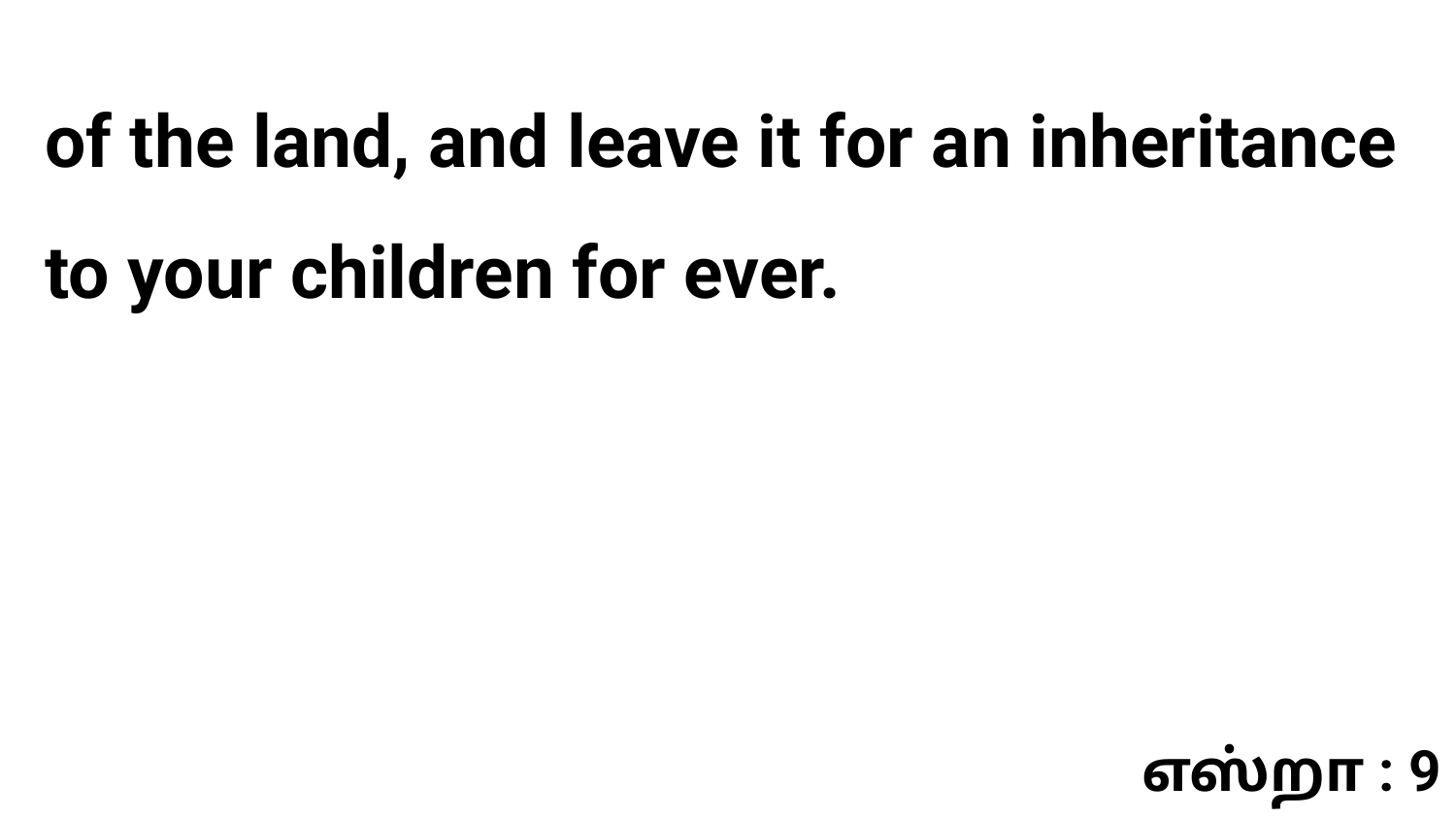

of the land, and leave it for an inheritance to your children for ever.
எஸ்றா : 9